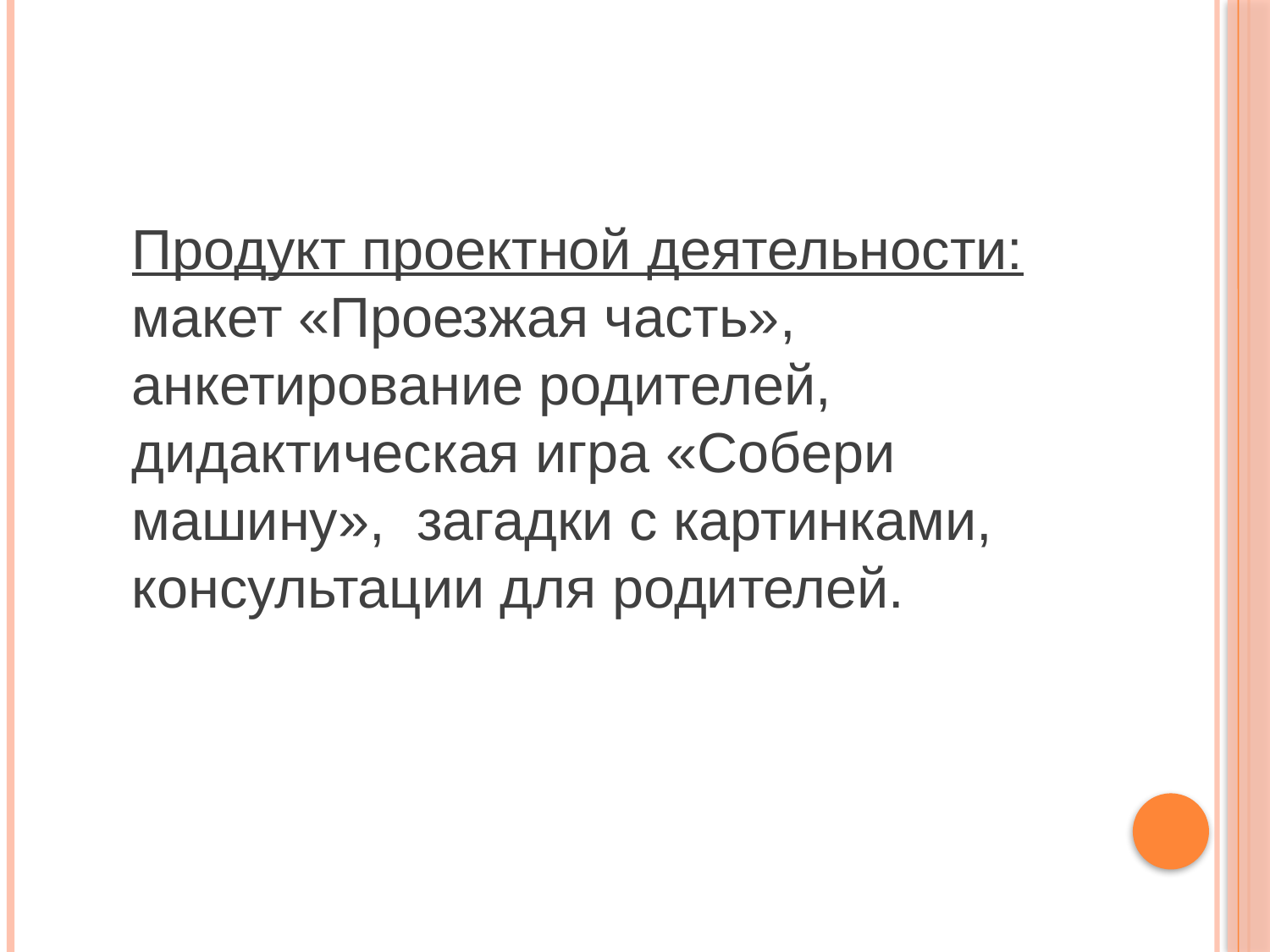

Продукт проектной деятельности: макет «Проезжая часть», анкетирование родителей,  дидактическая игра «Собери машину»,  загадки с картинками, консультации для родителей.